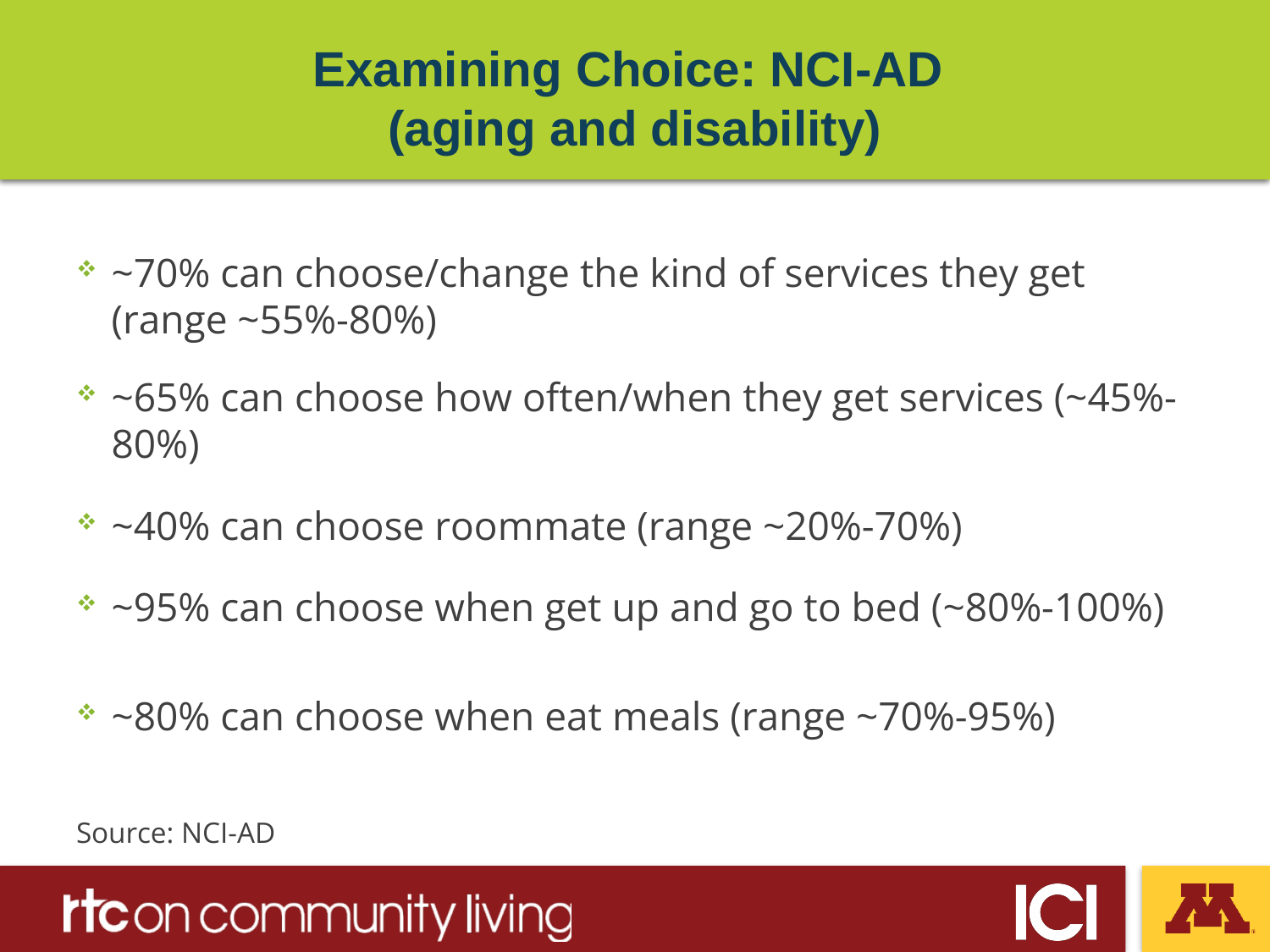

# Examining Choice: NCI-AD (aging and disability)
~70% can choose/change the kind of services they get (range ~55%-80%)

~65% can choose how often/when they get services (~45%-80%)

~40% can choose roommate (range ~20%-70%)

~95% can choose when get up and go to bed (~80%-100%)

~80% can choose when eat meals (range ~70%-95%)
Source: NCI-AD